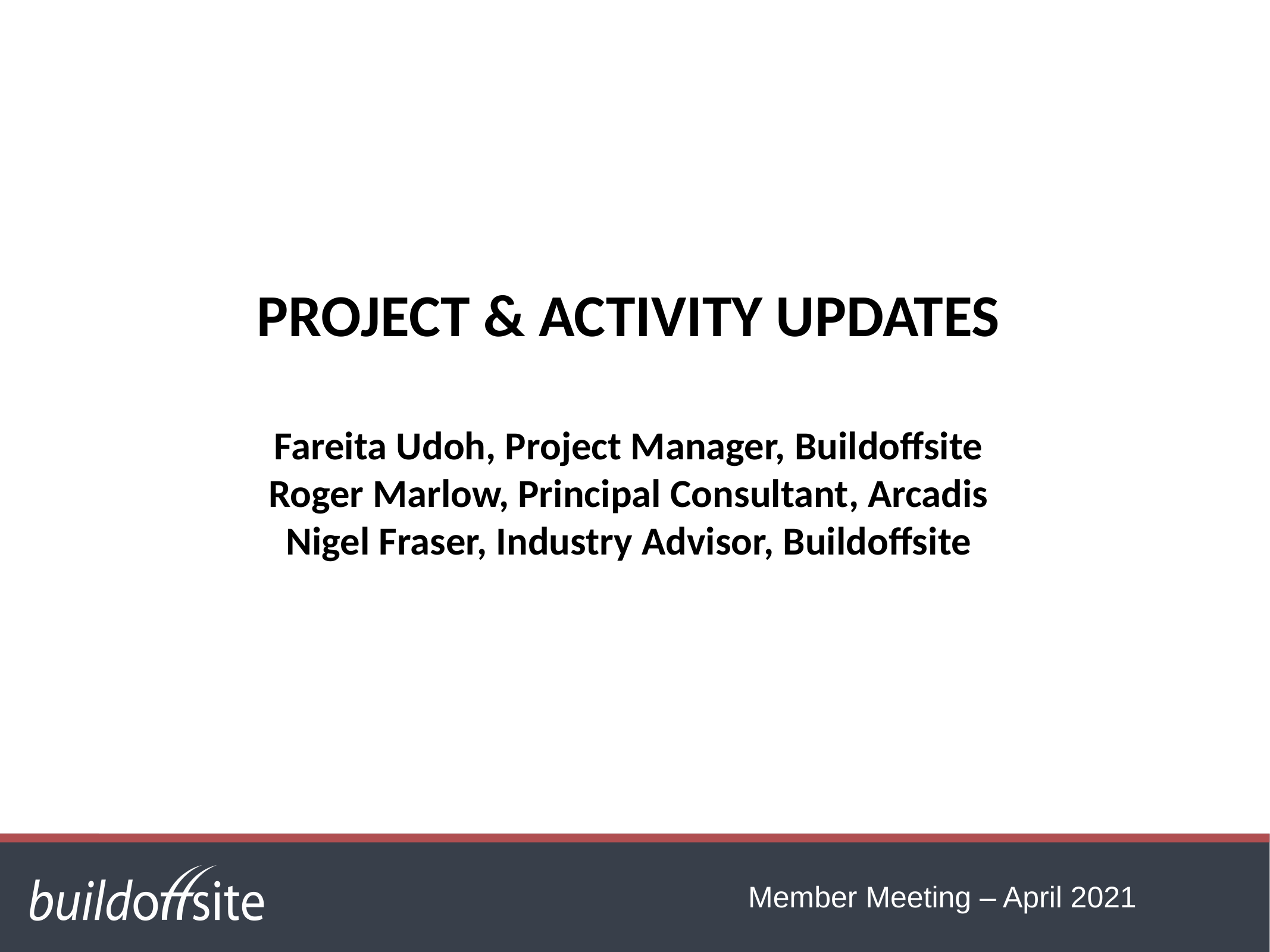

# PROJECT & ACTIVITY UPDATES Fareita Udoh, Project Manager, Buildoffsite Roger Marlow, Principal Consultant, Arcadis Nigel Fraser, Industry Advisor, Buildoffsite
Member Meeting – April 2021